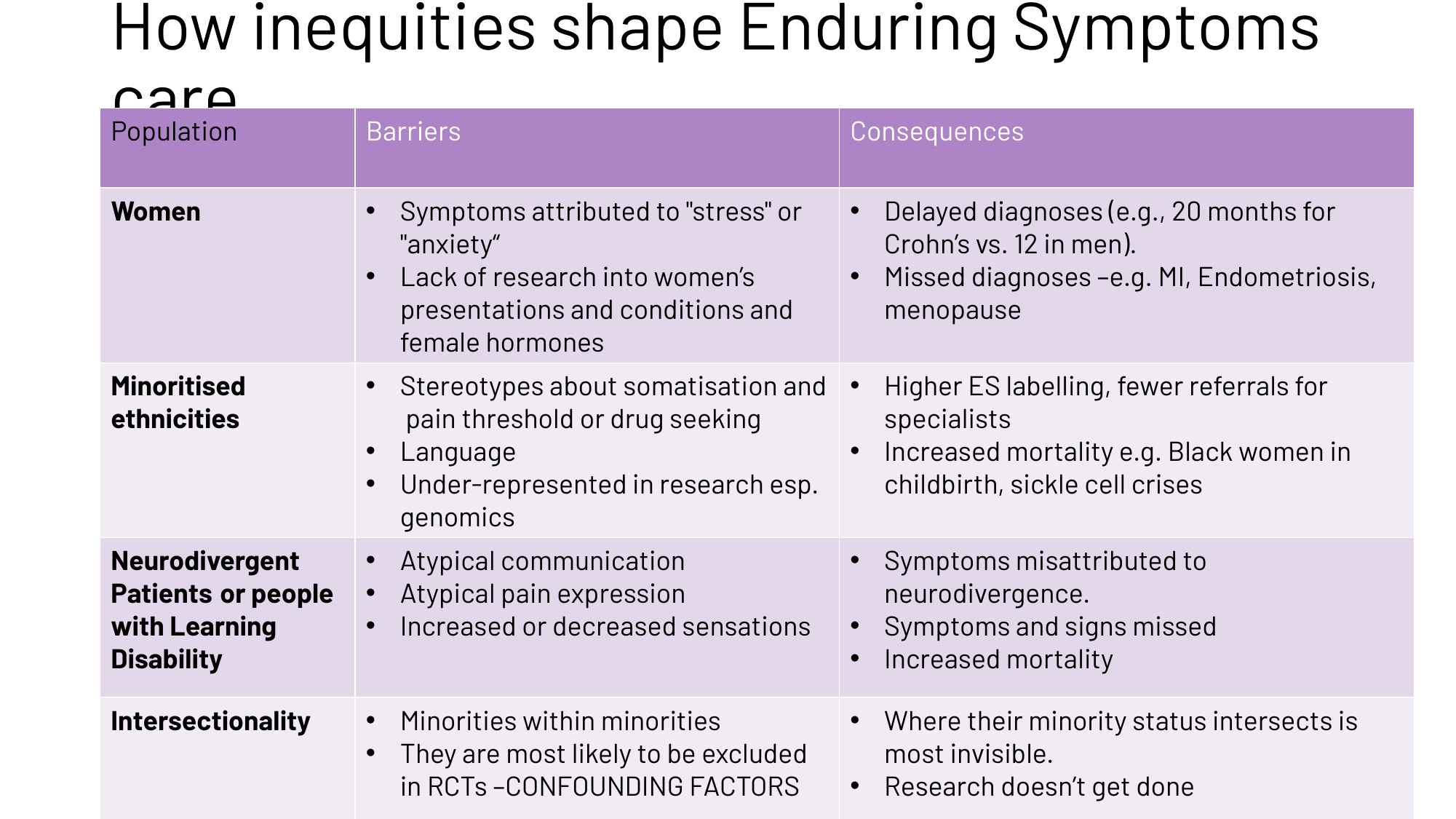

# How inequities shape Enduring Symptoms care
| Population | Barriers | Consequences |
| --- | --- | --- |
| Women | Symptoms attributed to "stress" or "anxiety“ Lack of research into women’s presentations and conditions and female hormones | Delayed diagnoses (e.g., 20 months for Crohn’s vs. 12 in men). Missed diagnoses –e.g. MI, Endometriosis, menopause |
| Minoritised ethnicities | Stereotypes about somatisation and pain threshold or drug seeking Language Under-represented in research esp. genomics | Higher ES labelling, fewer referrals for specialists Increased mortality e.g. Black women in childbirth, sickle cell crises |
| Neurodivergent Patients or people with Learning Disability | Atypical communication Atypical pain expression Increased or decreased sensations | Symptoms misattributed to neurodivergence. Symptoms and signs missed Increased mortality |
| Intersectionality | Minorities within minorities They are most likely to be excluded in RCTs –CONFOUNDING FACTORS | Where their minority status intersects is most invisible. Research doesn’t get done |